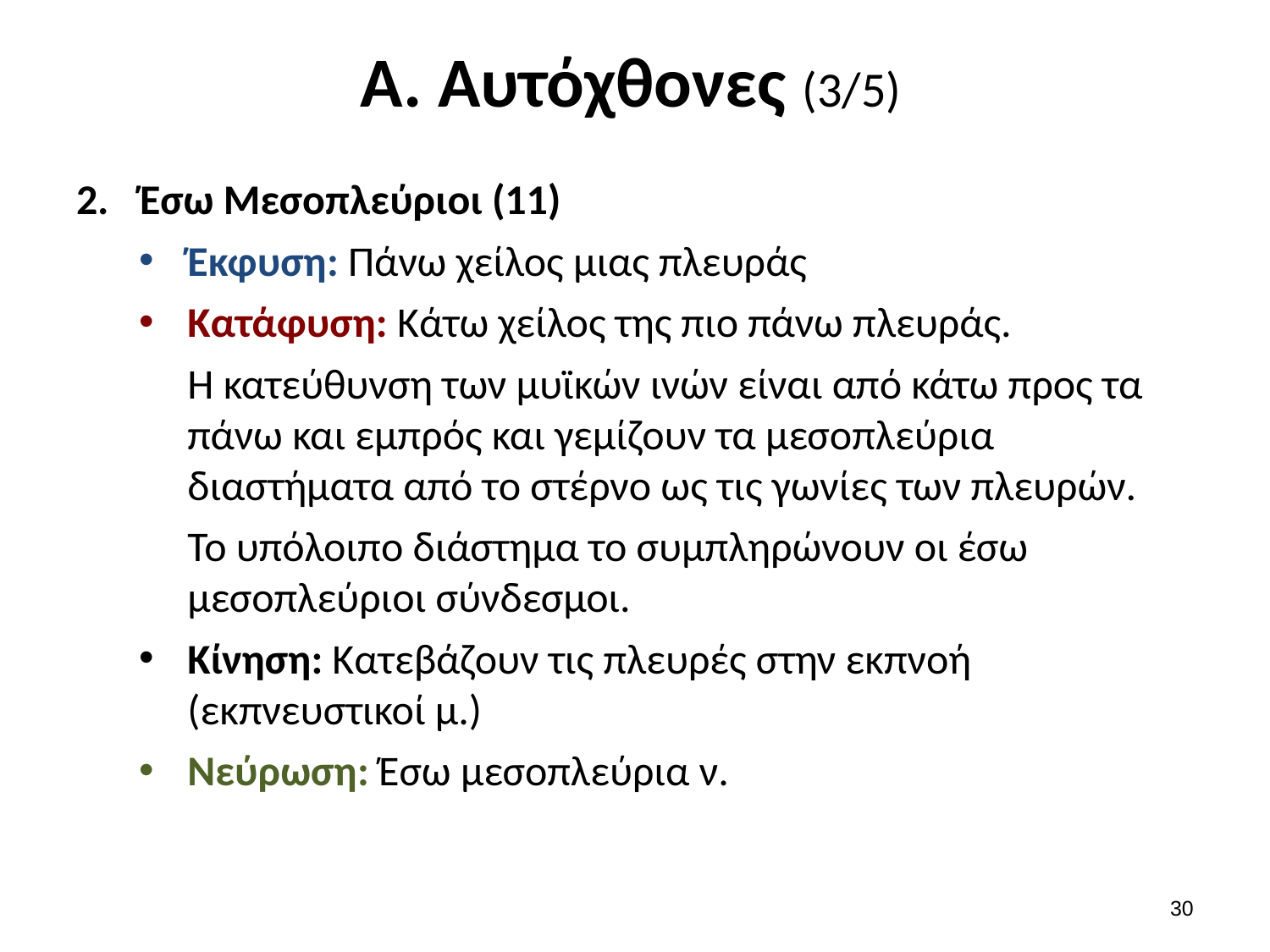

# Α. Αυτόχθονες (3/5)
Έσω Μεσοπλεύριοι (11)
Έκφυση: Πάνω χείλος μιας πλευράς
Κατάφυση: Κάτω χείλος της πιο πάνω πλευράς.
Η κατεύθυνση των μυϊκών ινών είναι από κάτω προς τα πάνω και εμπρός και γεμίζουν τα μεσοπλεύρια διαστήματα από το στέρνο ως τις γωνίες των πλευρών.
Το υπόλοιπο διάστημα το συμπληρώνουν οι έσω μεσοπλεύριοι σύνδεσμοι.
Κίνηση: Κατεβάζουν τις πλευρές στην εκπνοή (εκπνευστικοί μ.)
Νεύρωση: Έσω μεσοπλεύρια ν.
30